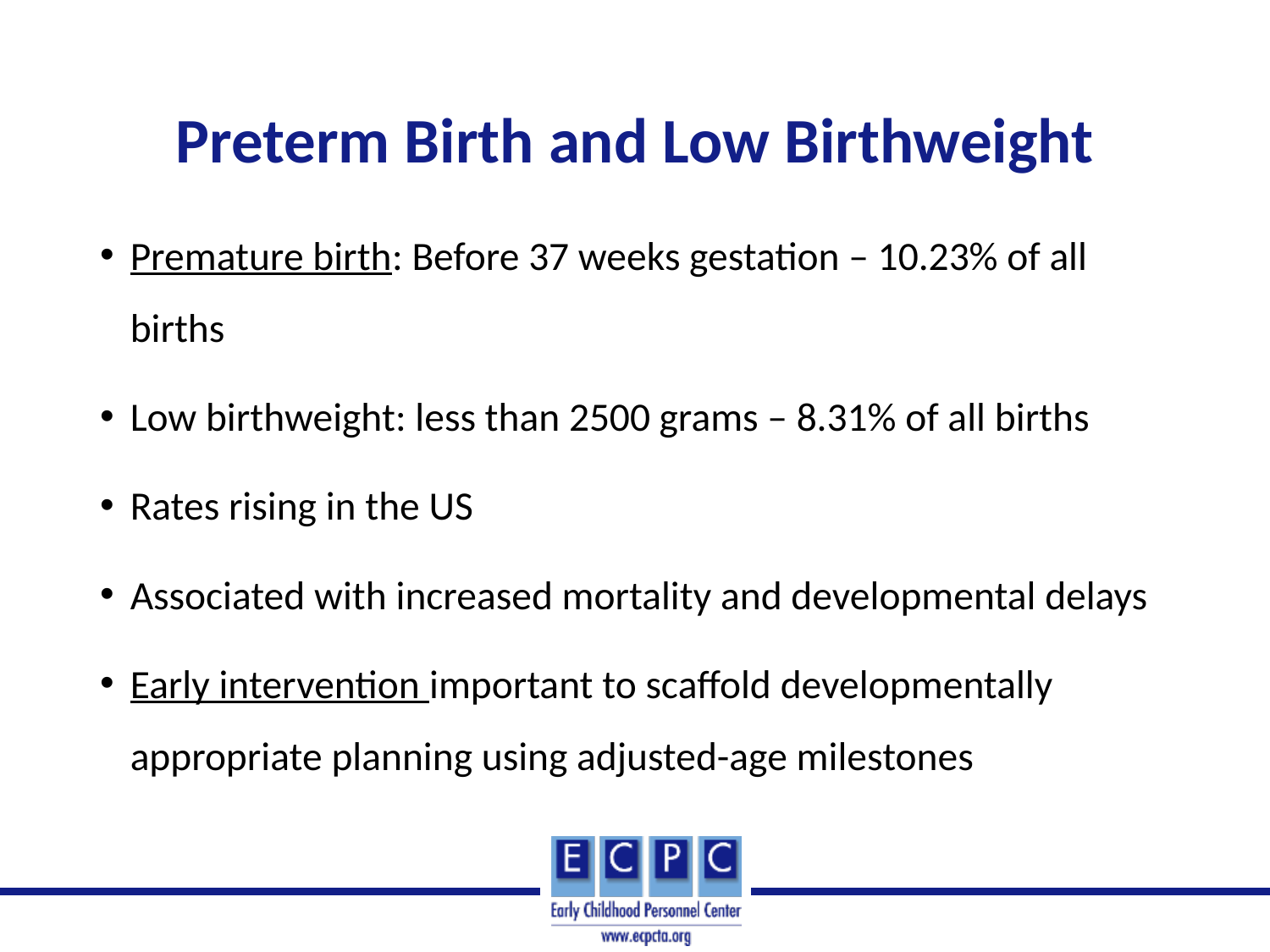

# Preterm Birth and Low Birthweight
Premature birth: Before 37 weeks gestation – 10.23% of all births
Low birthweight: less than 2500 grams – 8.31% of all births
Rates rising in the US
Associated with increased mortality and developmental delays
Early intervention important to scaffold developmentally appropriate planning using adjusted-age milestones